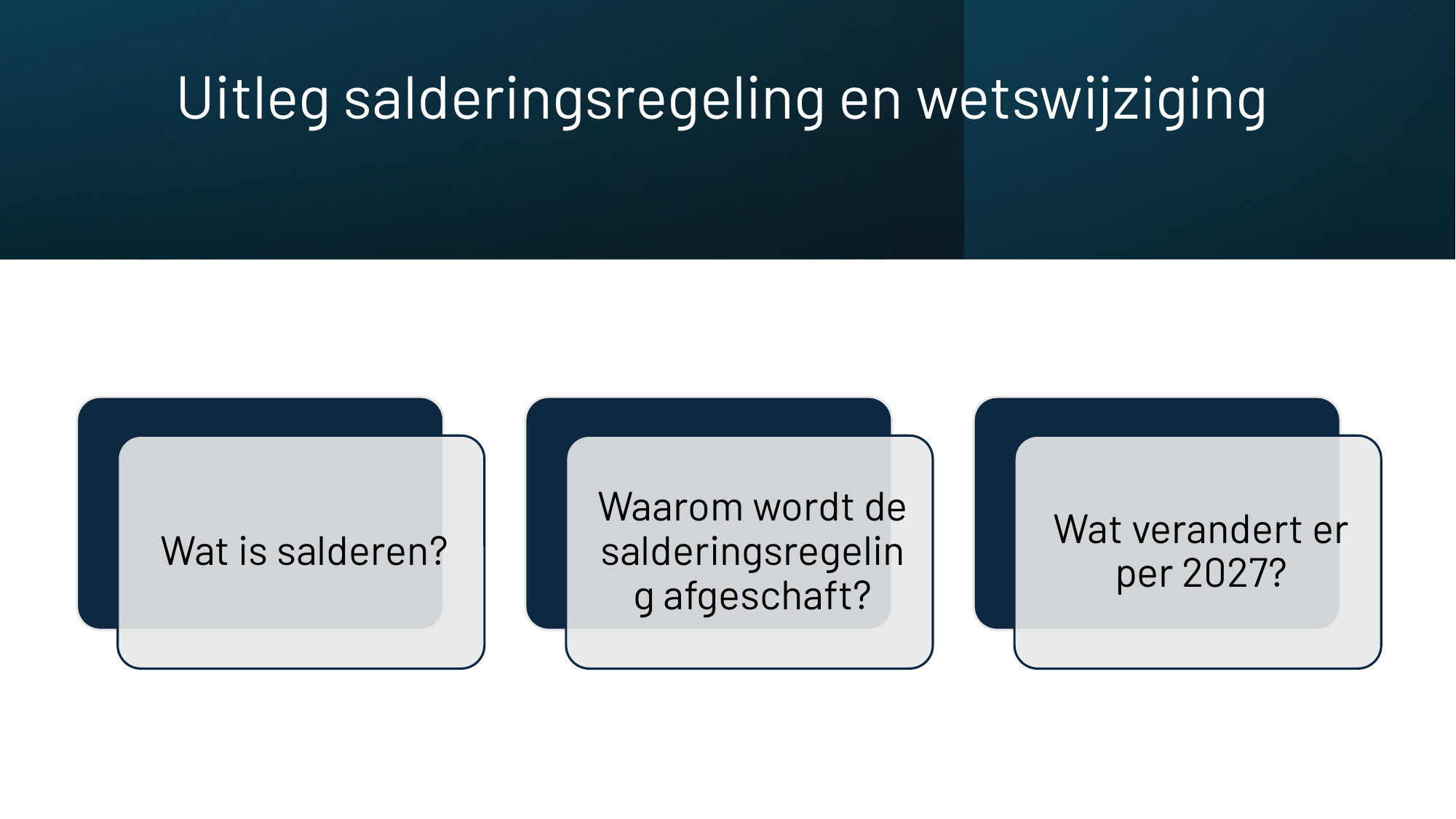

# Uitleg salderingsregeling en wetswijziging
Wat is salderen?
Waarom wordt de salderingsregeling afgeschaft?
Wat verandert er per 2027?